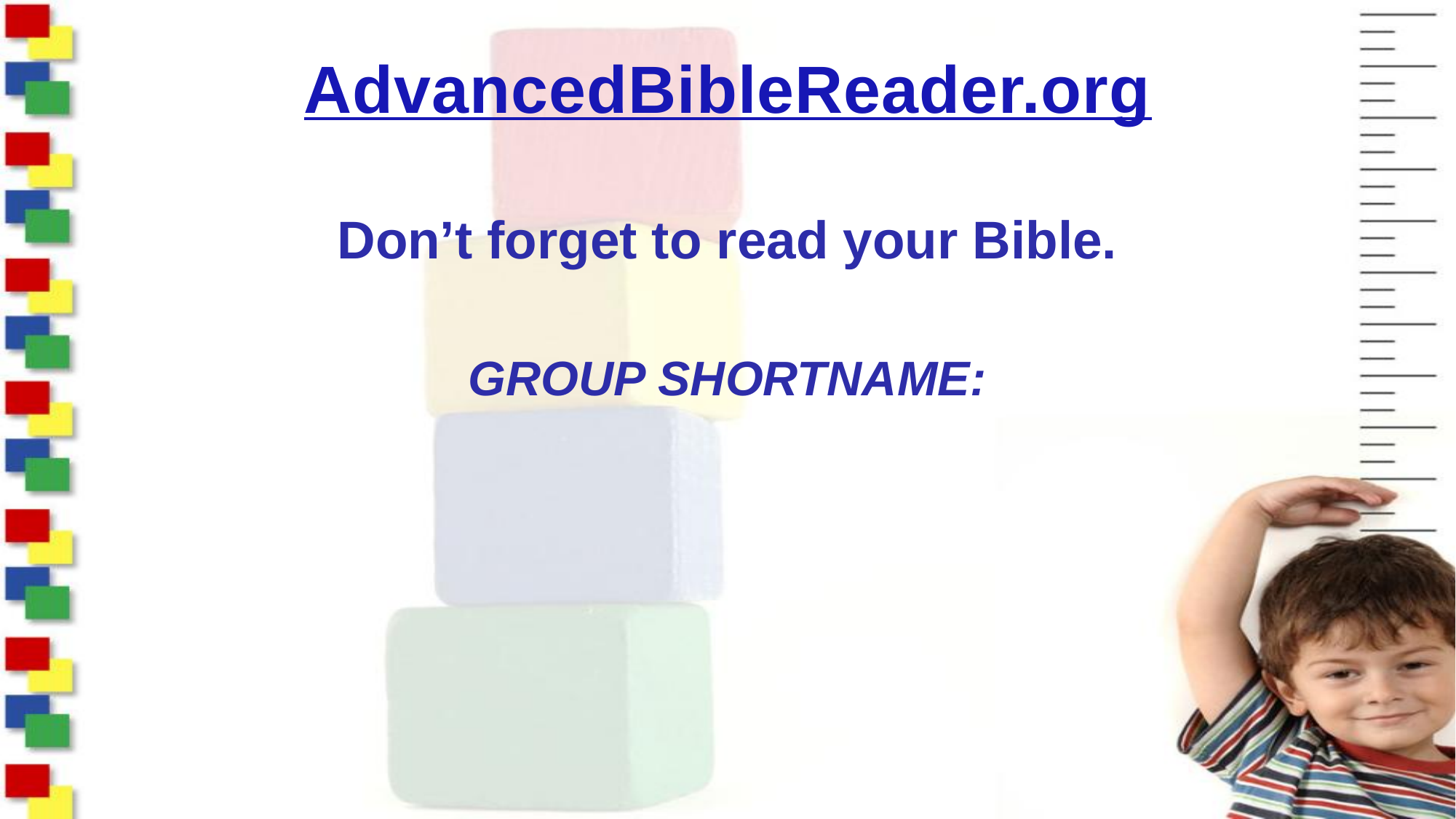

# AdvancedBibleReader.org
Don’t forget to read your Bible.

GROUP SHORTNAME: